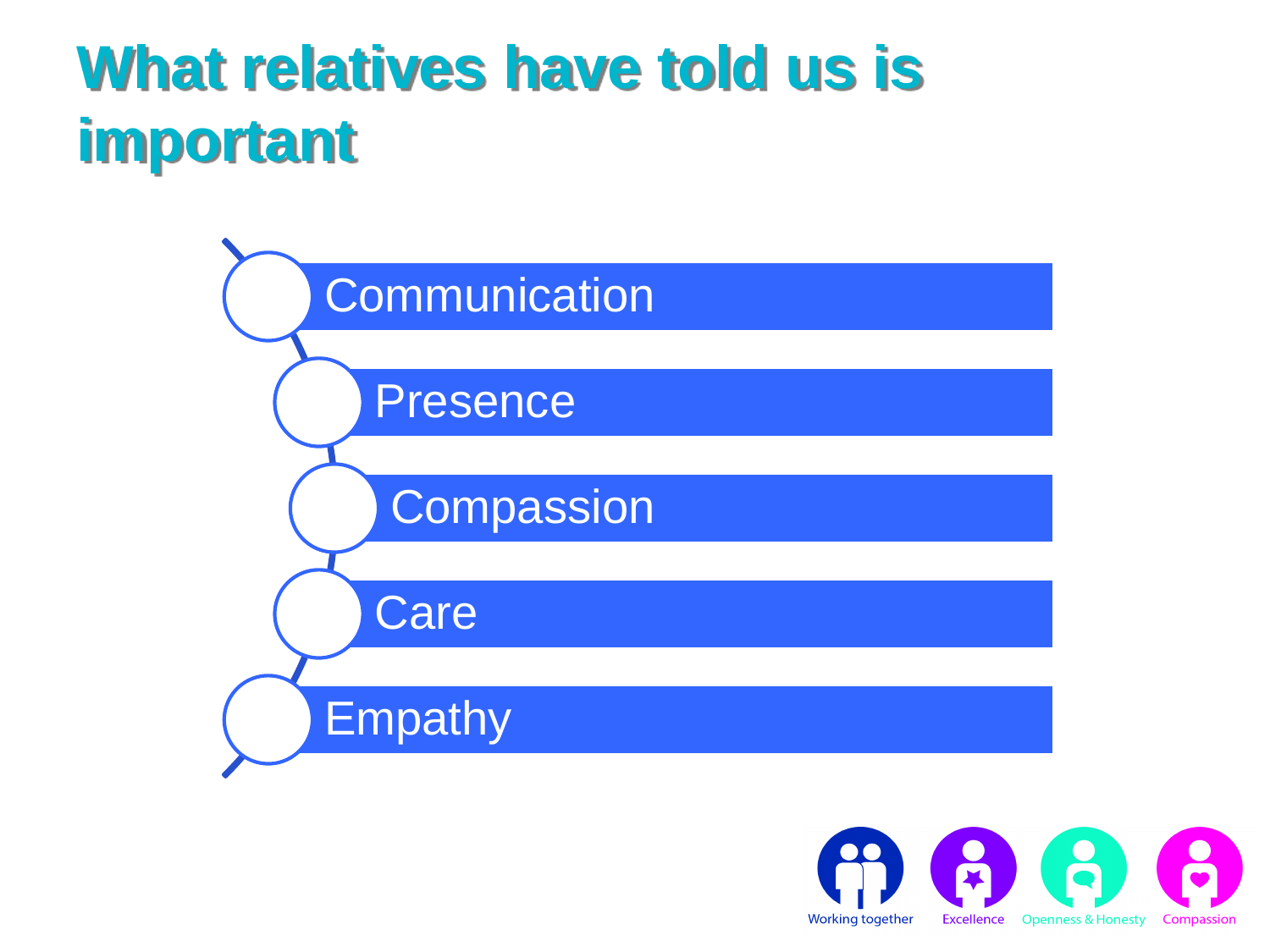

# What relatives have told us is important

Communication
Presence
Compassion
Care
Empathy